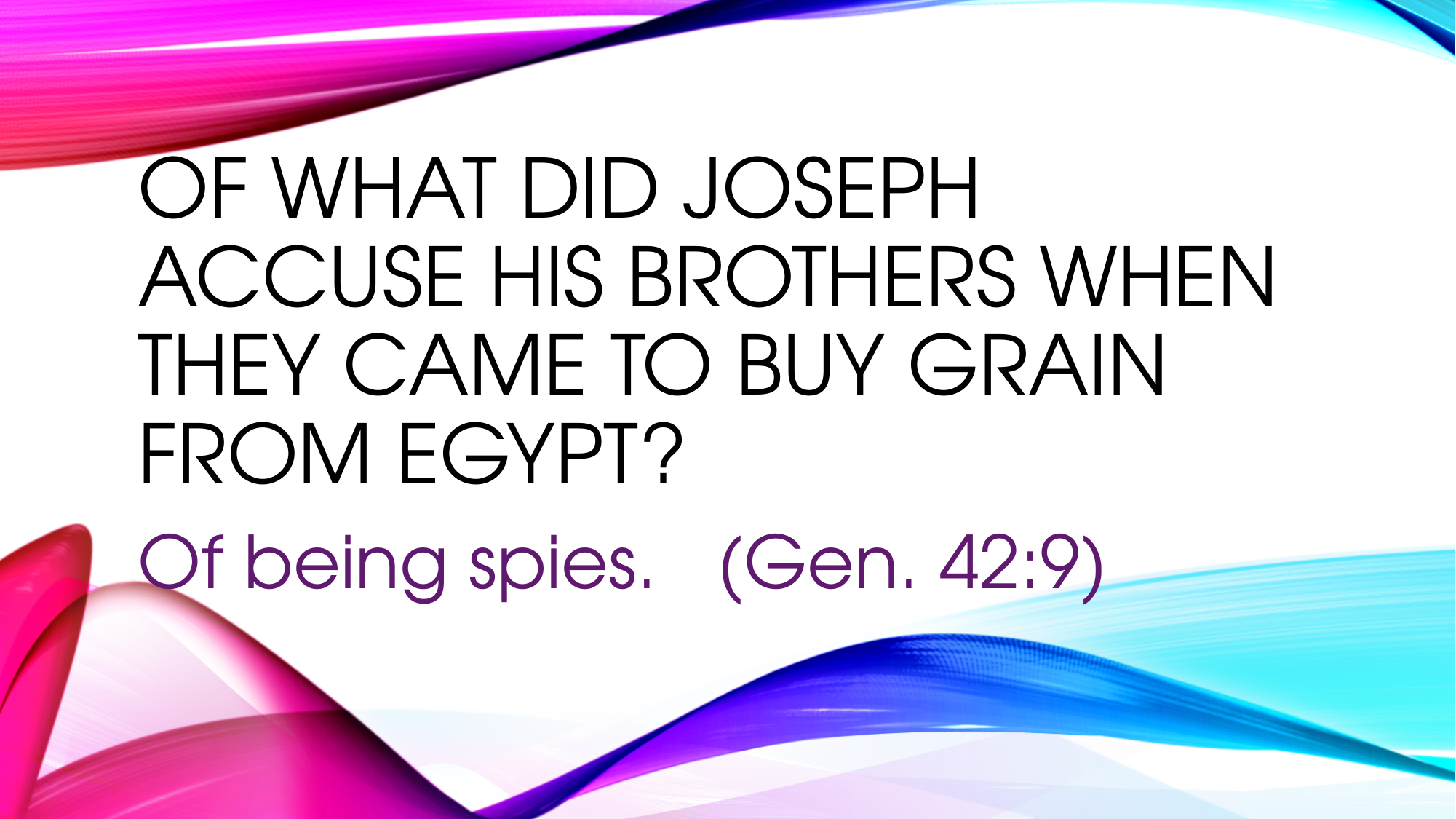

# Of what did Joseph accuse his brothers when they came to buy grain from Egypt?
Of being spies.   (Gen. 42:9)